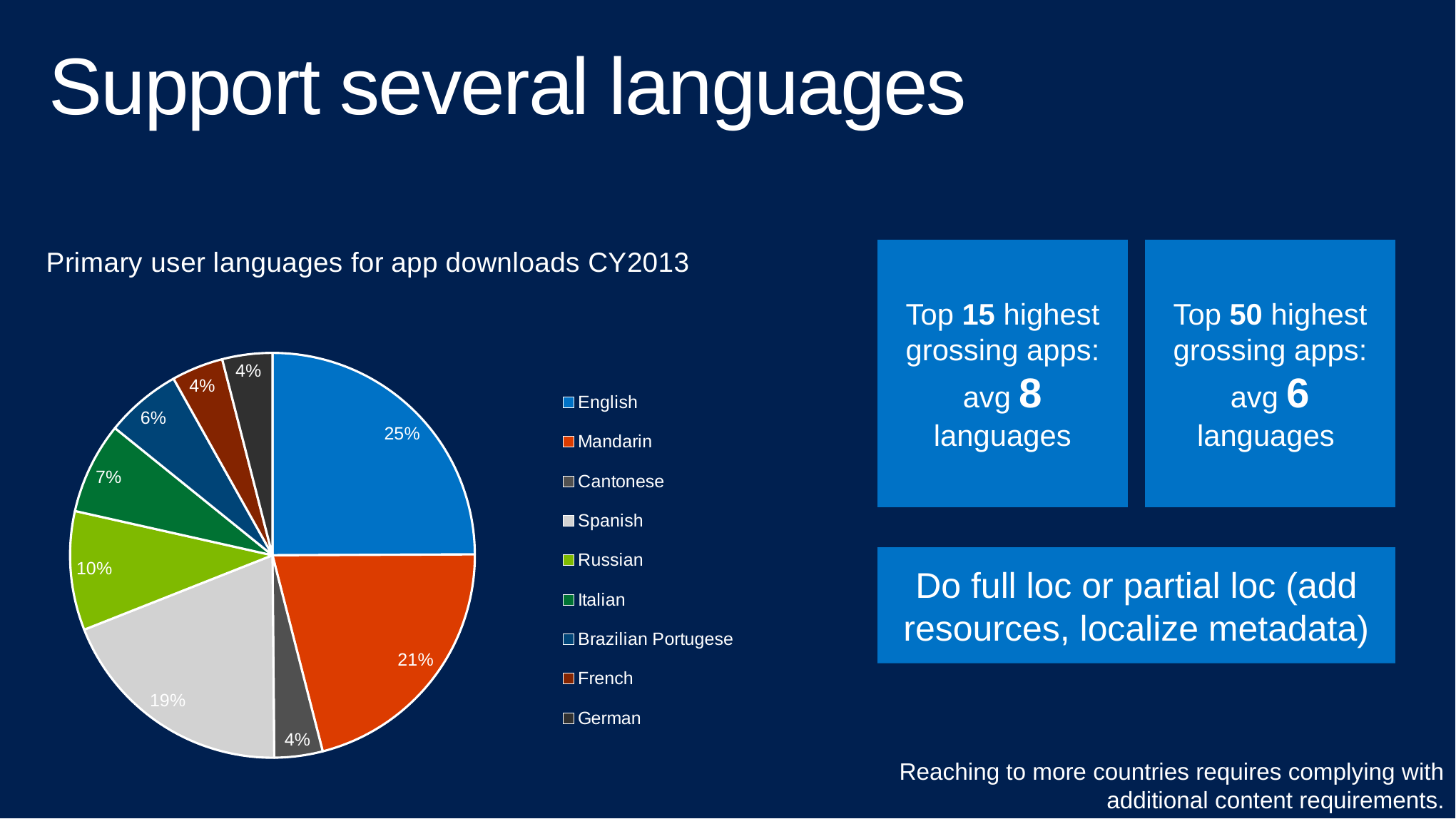

# Support several languages

### Chart: Primary user languages for app downloads CY2013

| Category |  |
|---|---|
| English | 0.181 |
| Mandarin | 0.153 |
| Cantonese | 0.028 |
| Spanish | 0.139 |
| Russian | 0.069 |
| Italian | 0.053 |
| Brazilian Portugese | 0.044 |
| French | 0.03 |
| German | 0.029 |
Top 15 highest grossing apps: avg 8 languages
Top 50 highest grossing apps: avg 6 languages
Do full loc or partial loc (add resources, localize metadata)
Reaching to more countries requires complying with additional content requirements.